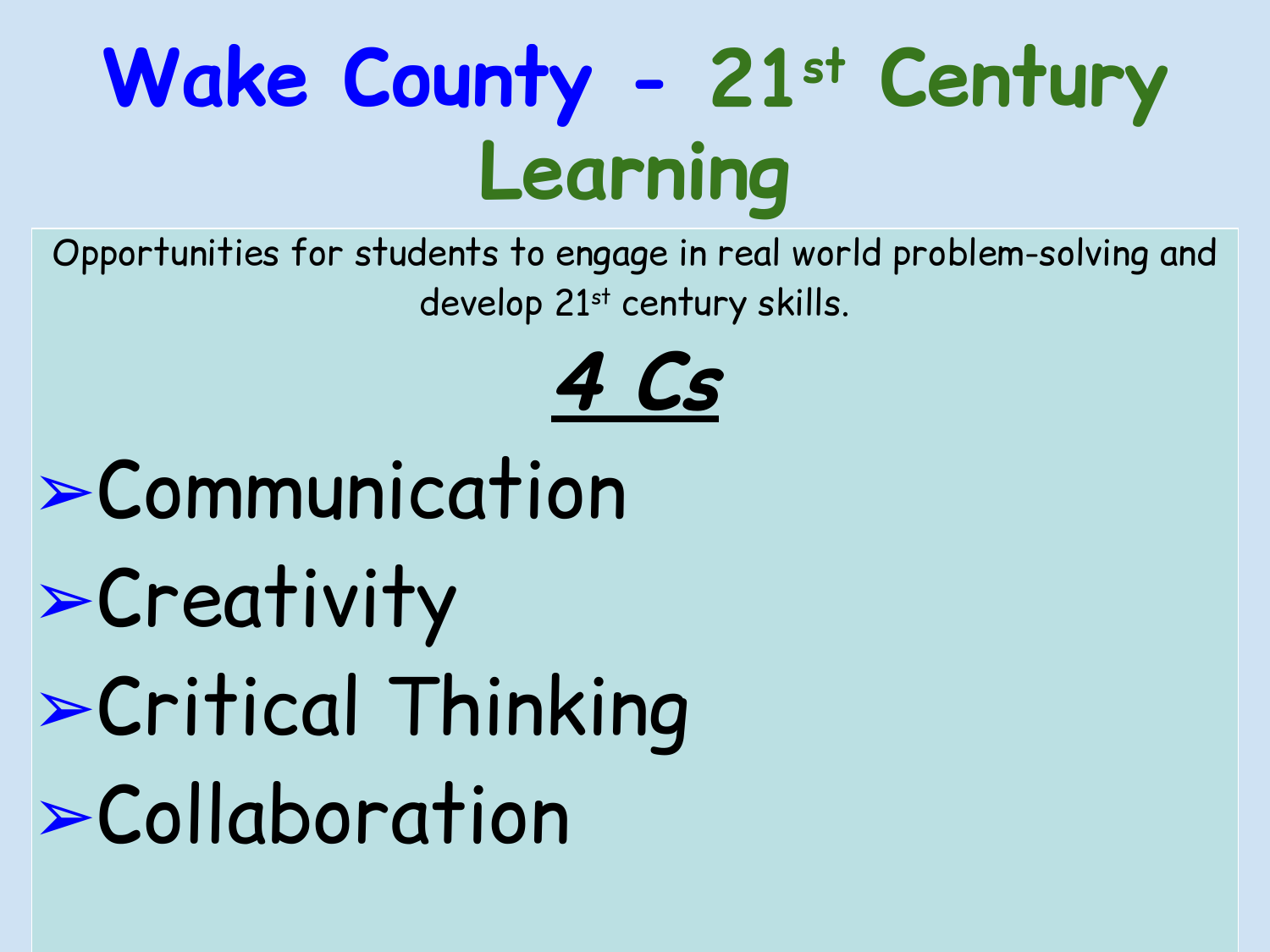

# Wake County - 21st Century Learning
| Opportunities for students to engage in real world problem-solving and develop 21st century skills. 4 Cs Communication Creativity Critical Thinking Collaboration Learn more HERE |
| --- |